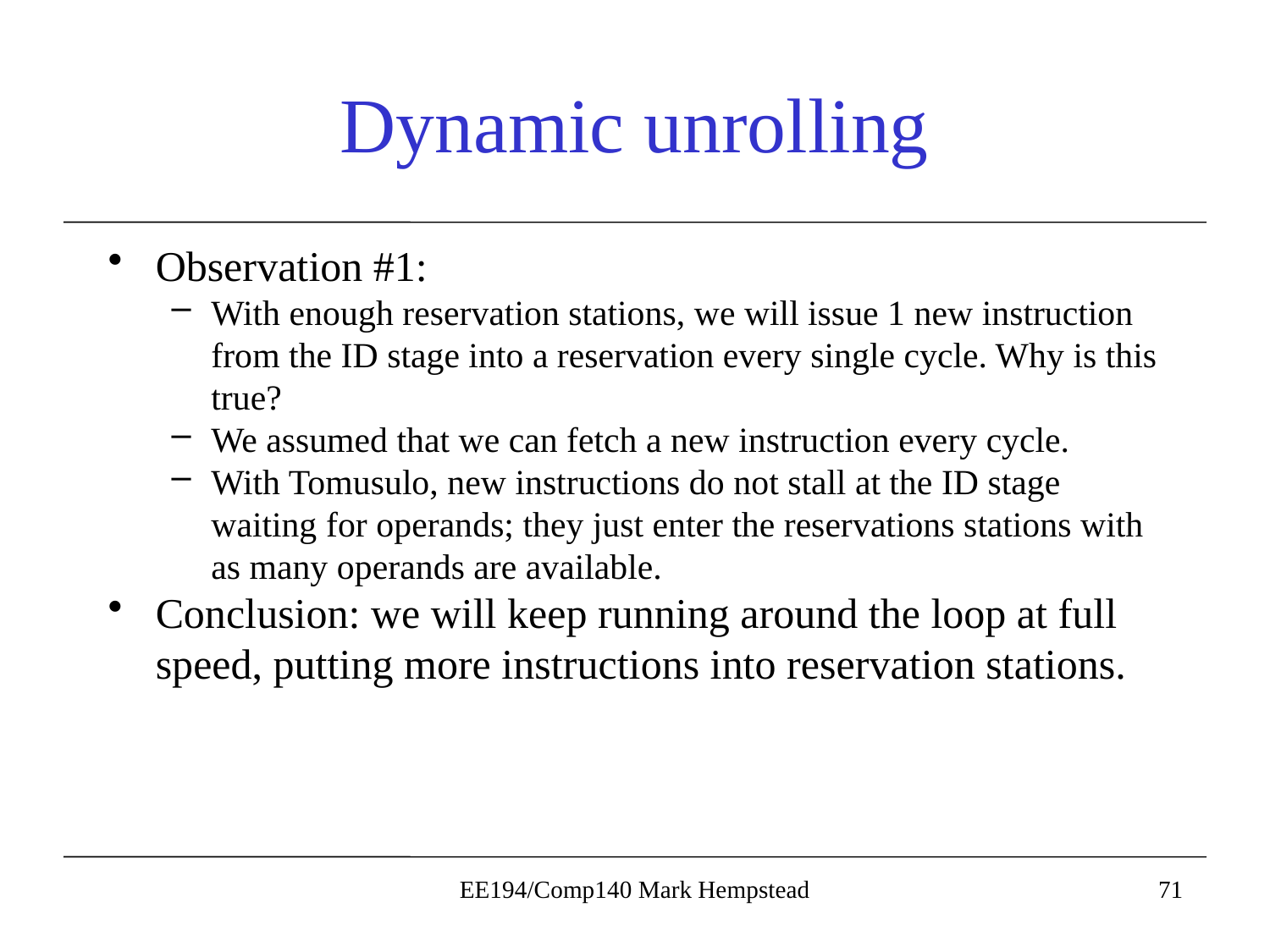

# Dynamic unrolling
Observation #1:
With enough reservation stations, we will issue 1 new instruction from the ID stage into a reservation every single cycle. Why is this true?
We assumed that we can fetch a new instruction every cycle.
With Tomusulo, new instructions do not stall at the ID stage waiting for operands; they just enter the reservations stations with as many operands are available.
Conclusion: we will keep running around the loop at full speed, putting more instructions into reservation stations.

EE194/Comp140 Mark Hempstead